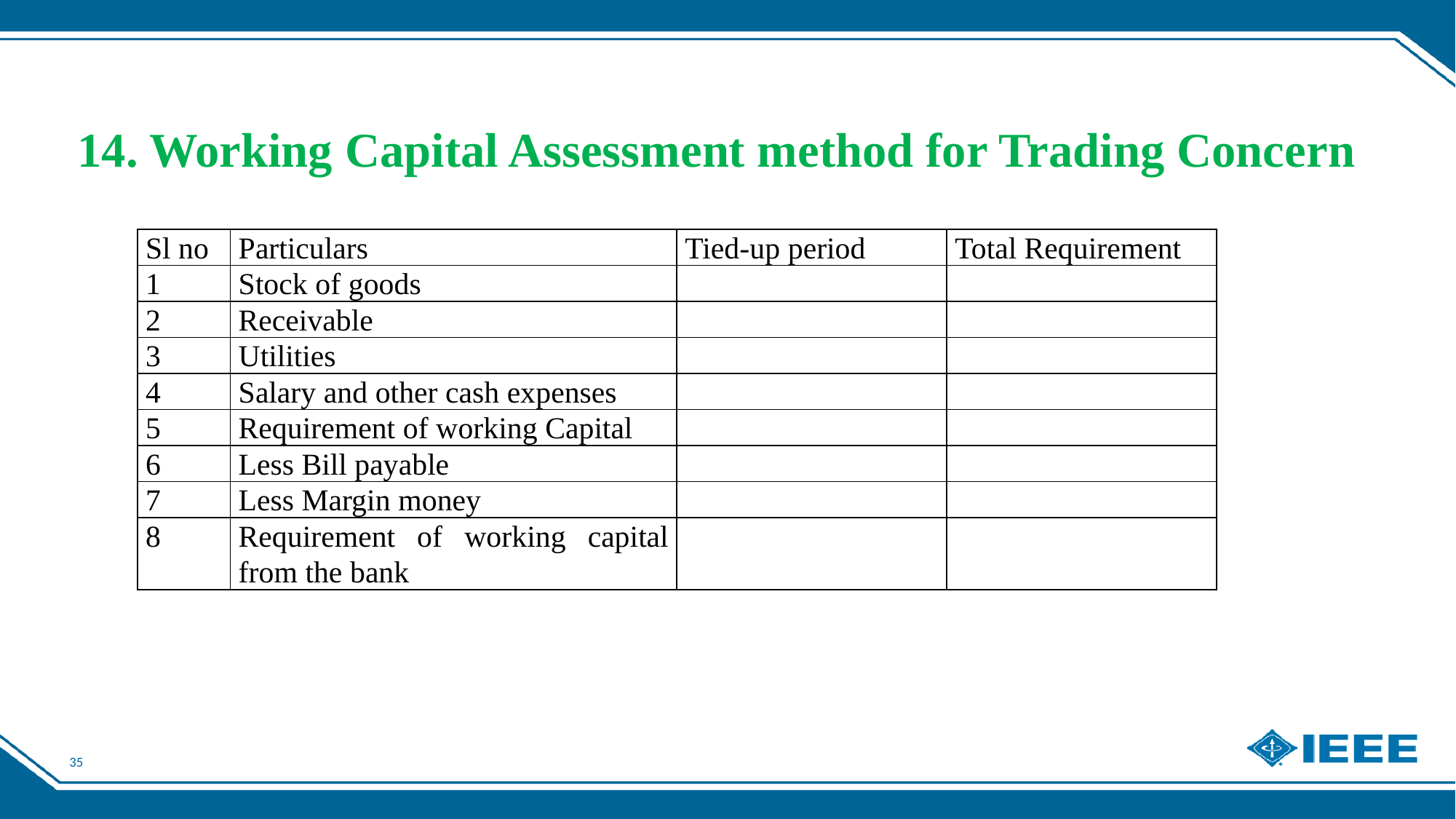

# 14. Working Capital Assessment method for Trading Concern
| Sl no | Particulars | Tied-up period | Total Requirement |
| --- | --- | --- | --- |
| 1 | Stock of goods |  |  |
| 2 | Receivable |  |  |
| 3 | Utilities |  |  |
| 4 | Salary and other cash expenses |  |  |
| 5 | Requirement of working Capital |  |  |
| 6 | Less Bill payable |  |  |
| 7 | Less Margin money |  |  |
| 8 | Requirement of working capital from the bank |  |  |